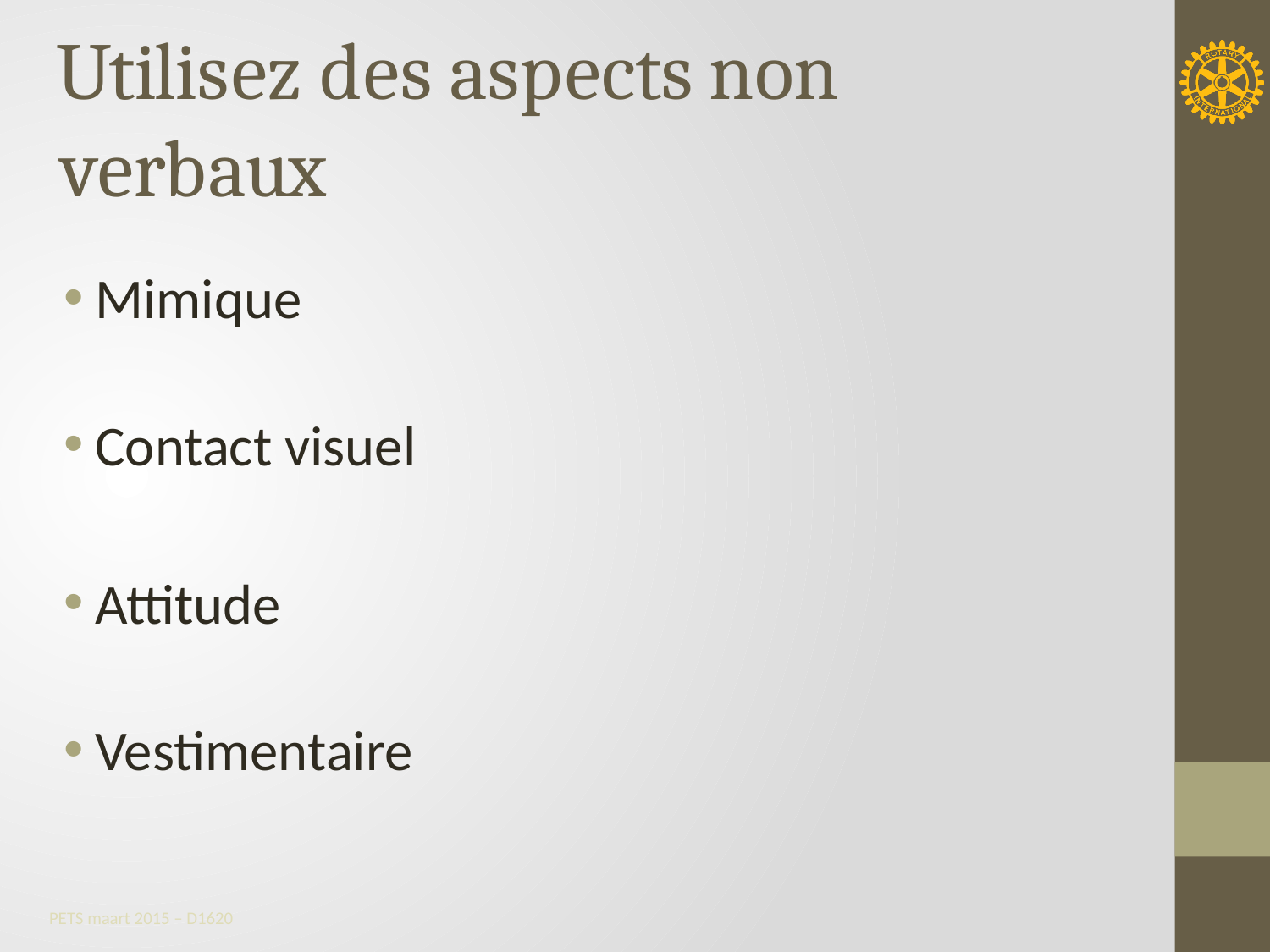

# Utilisez des aspects non verbaux
Mimique
Contact visuel

Attitude
Vestimentaire